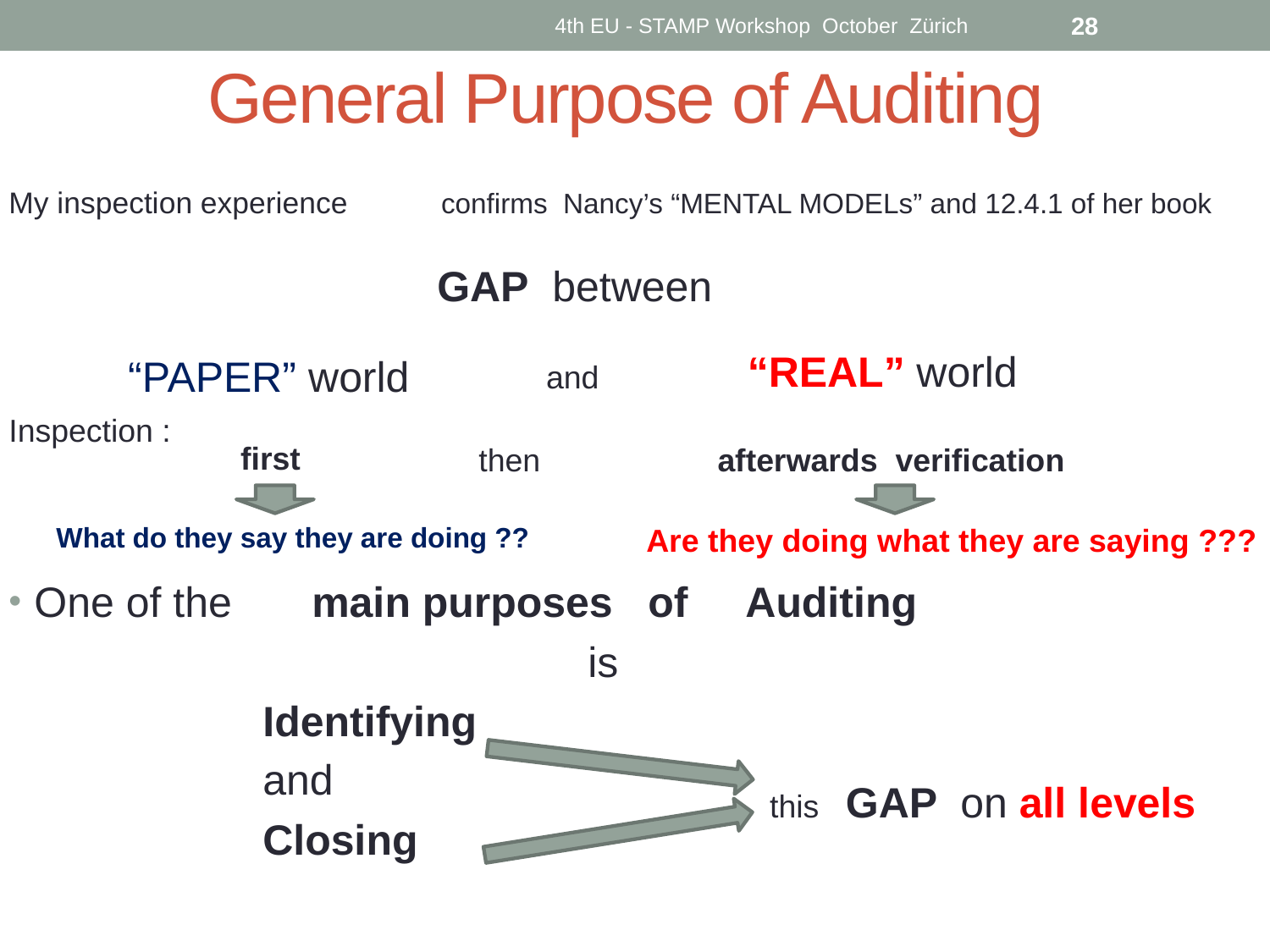

4th EU - STAMP Workshop  October  Zürich
28
# General Purpose of Auditing
My inspection experience	   confirms  Nancy’s “MENTAL MODELs” and 12.4.1 of her book

			    GAP  between

Inspection :

One of the 	  main purposes   of     Auditing
				      is
		Identifying
		and
		Closing
“REAL” world
“PAPER” world
and
first
then
afterwards  verification

What do they say they are doing ??
Are they doing what they are saying ???

this   GAP  on all levels